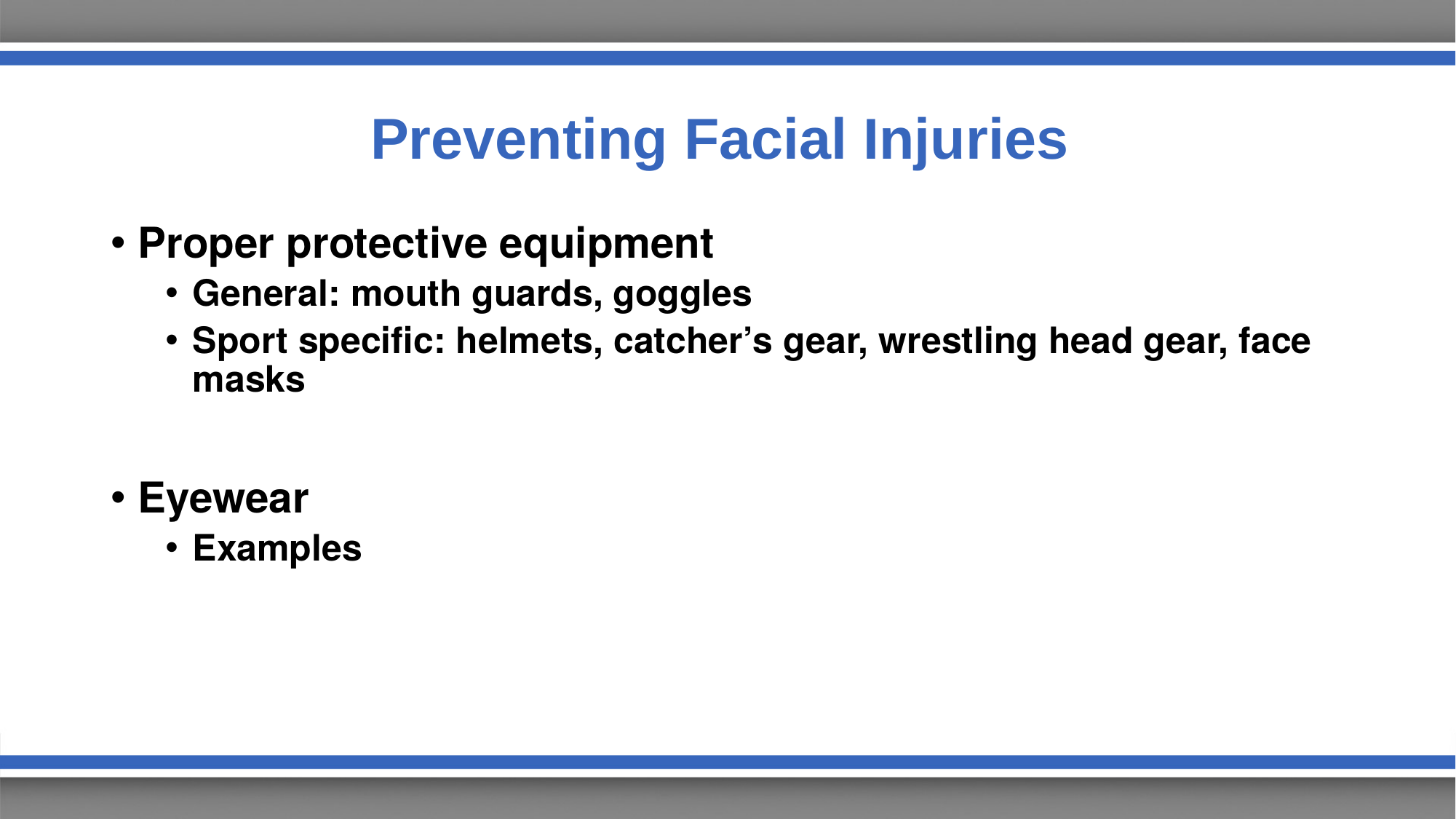

# Preventing Facial Injuries
Proper protective equipment
General: mouth guards, goggles
Sport specific: helmets, catcher’s gear, wrestling head gear, face masks

Eyewear
Examples